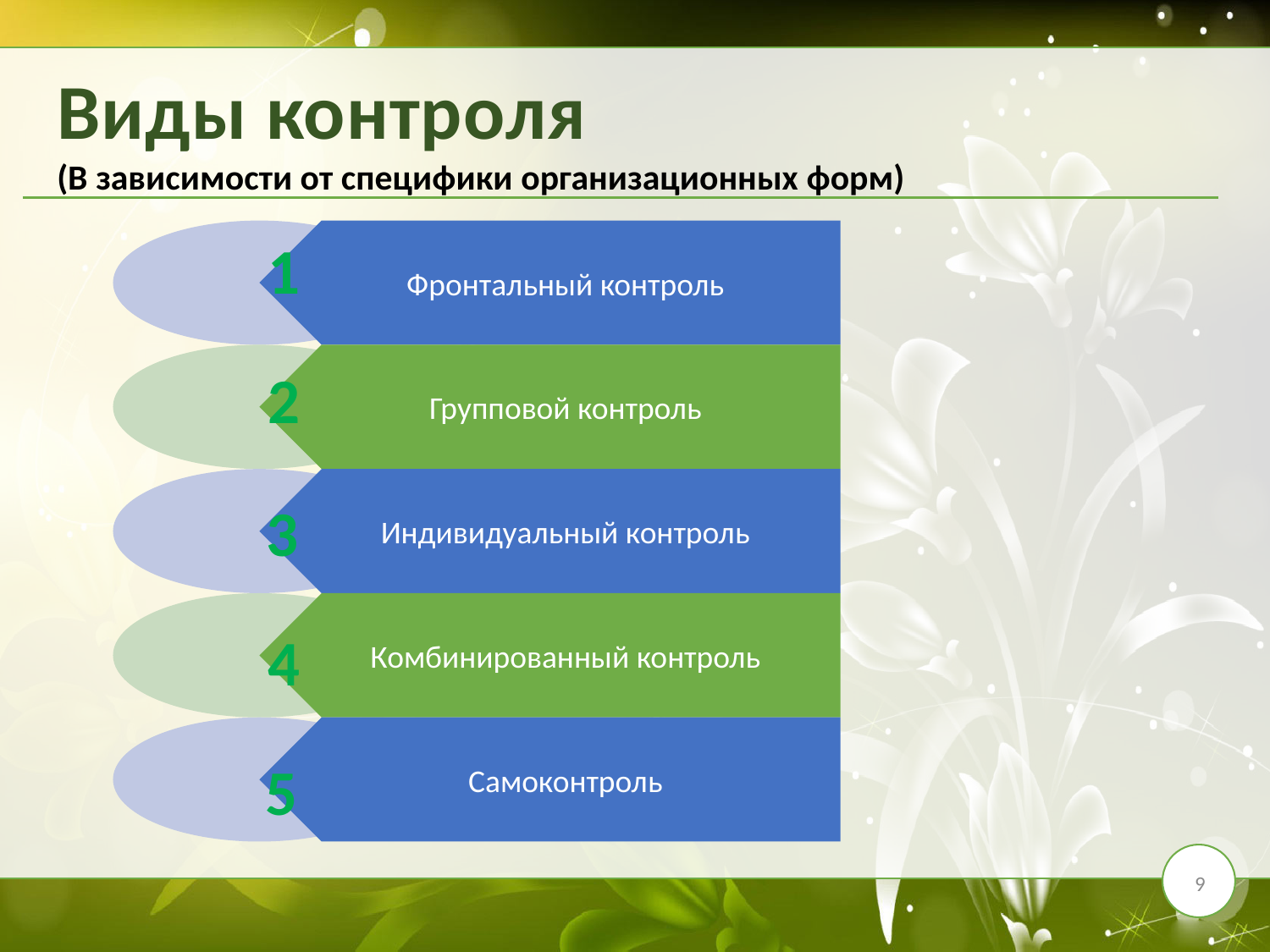

Виды контроля
(В зависимости от специфики организационных форм)
Фронтальный контроль
Групповой контроль
Индивидуальный контроль
Комбинированный контроль
Самоконтроль
1
2
3
4
5

9